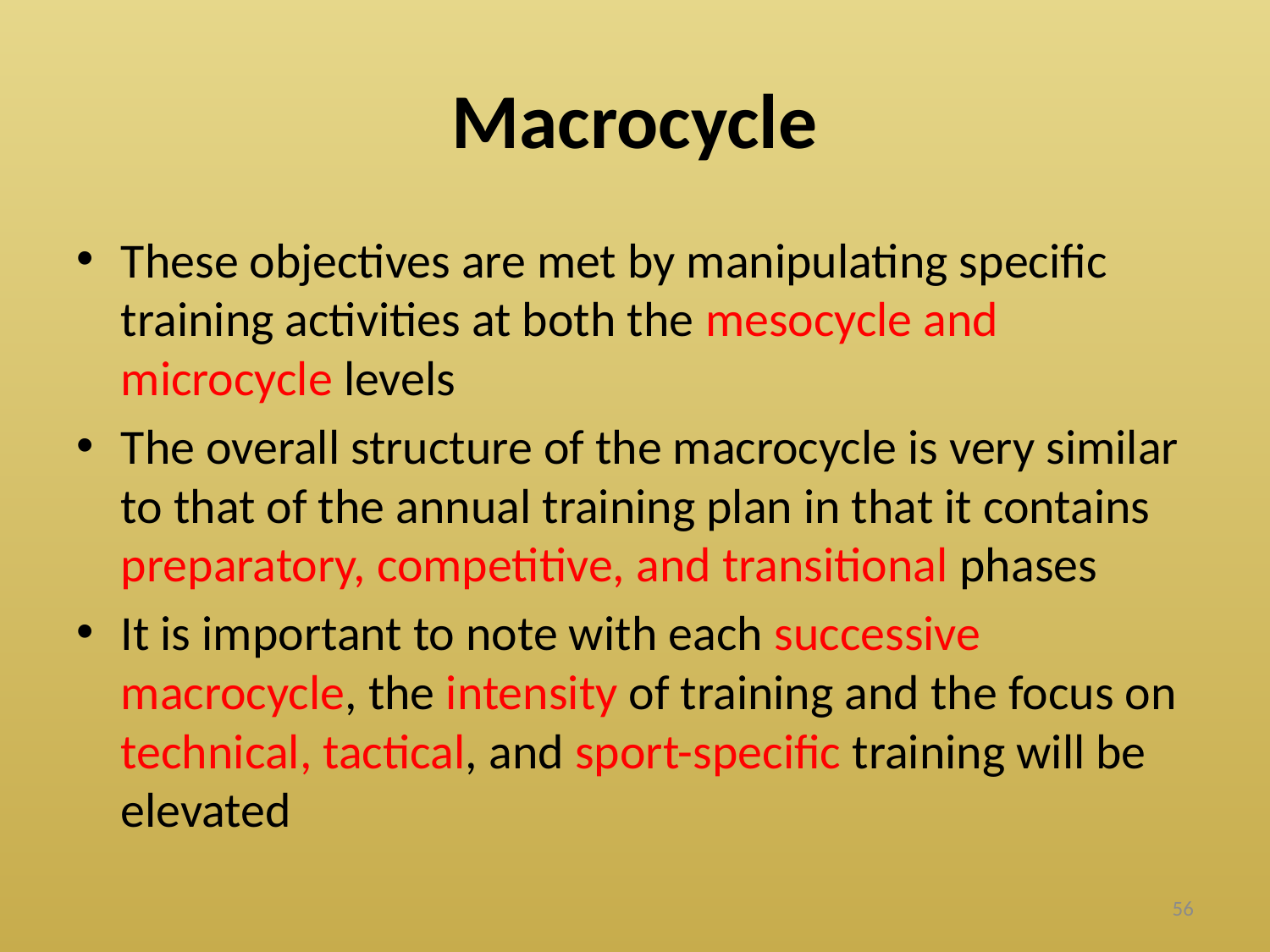

# Macrocycle
These objectives are met by manipulating specific training activities at both the mesocycle and microcycle levels
The overall structure of the macrocycle is very similar to that of the annual training plan in that it contains preparatory, competitive, and transitional phases
It is important to note with each successive macrocycle, the intensity of training and the focus on technical, tactical, and sport-specific training will be elevated
56